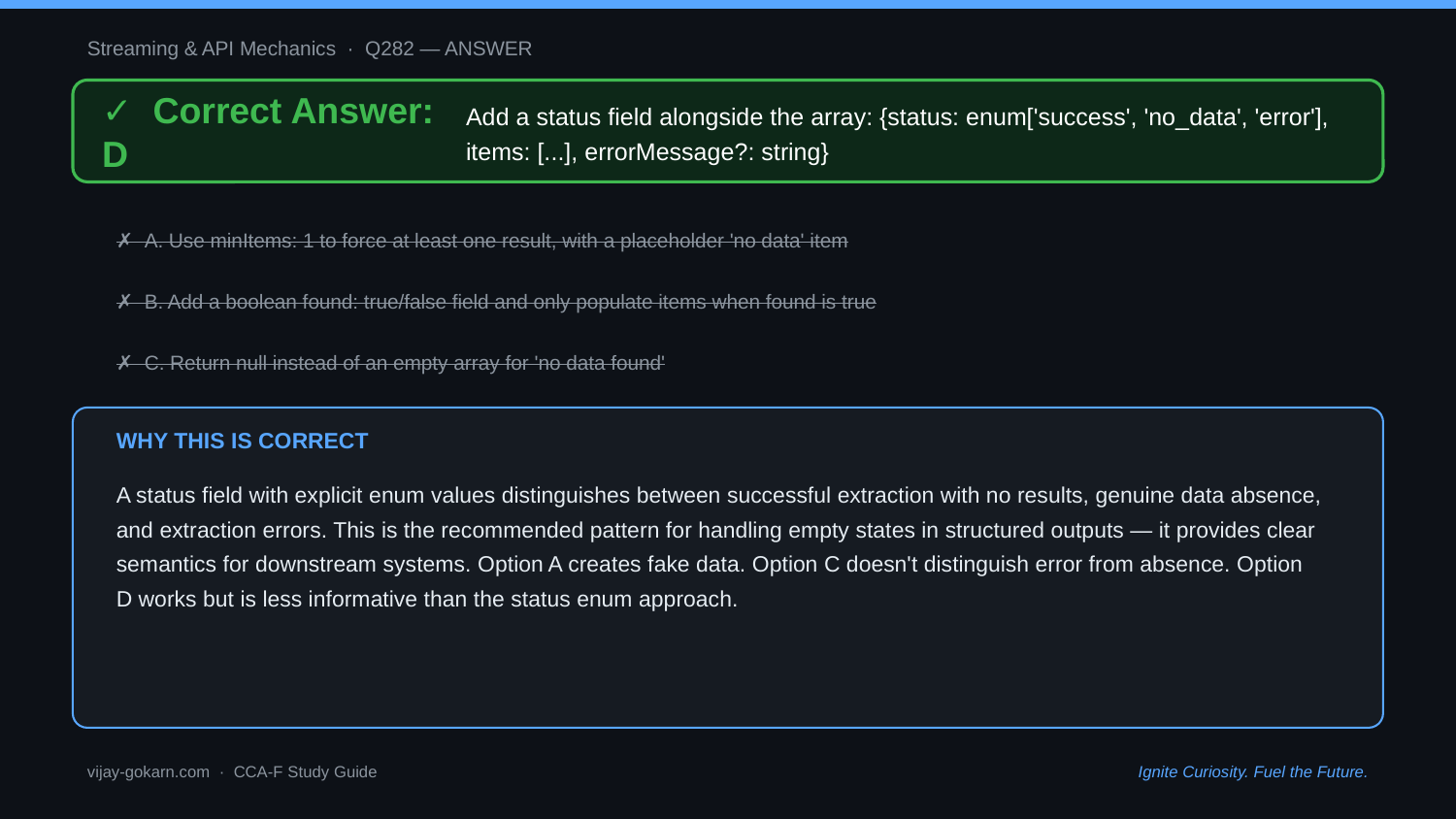

Streaming & API Mechanics  ·  Q282 — ANSWER

✓  Correct Answer: D
Add a status field alongside the array: {status: enum['success', 'no_data', 'error'], items: [...], errorMessage?: string}
✗  A. Use minItems: 1 to force at least one result, with a placeholder 'no data' item
✗  B. Add a boolean found: true/false field and only populate items when found is true
✗  C. Return null instead of an empty array for 'no data found'

WHY THIS IS CORRECT
A status field with explicit enum values distinguishes between successful extraction with no results, genuine data absence, and extraction errors. This is the recommended pattern for handling empty states in structured outputs — it provides clear semantics for downstream systems. Option A creates fake data. Option C doesn't distinguish error from absence. Option D works but is less informative than the status enum approach.
vijay-gokarn.com  ·  CCA-F Study Guide
Ignite Curiosity. Fuel the Future.